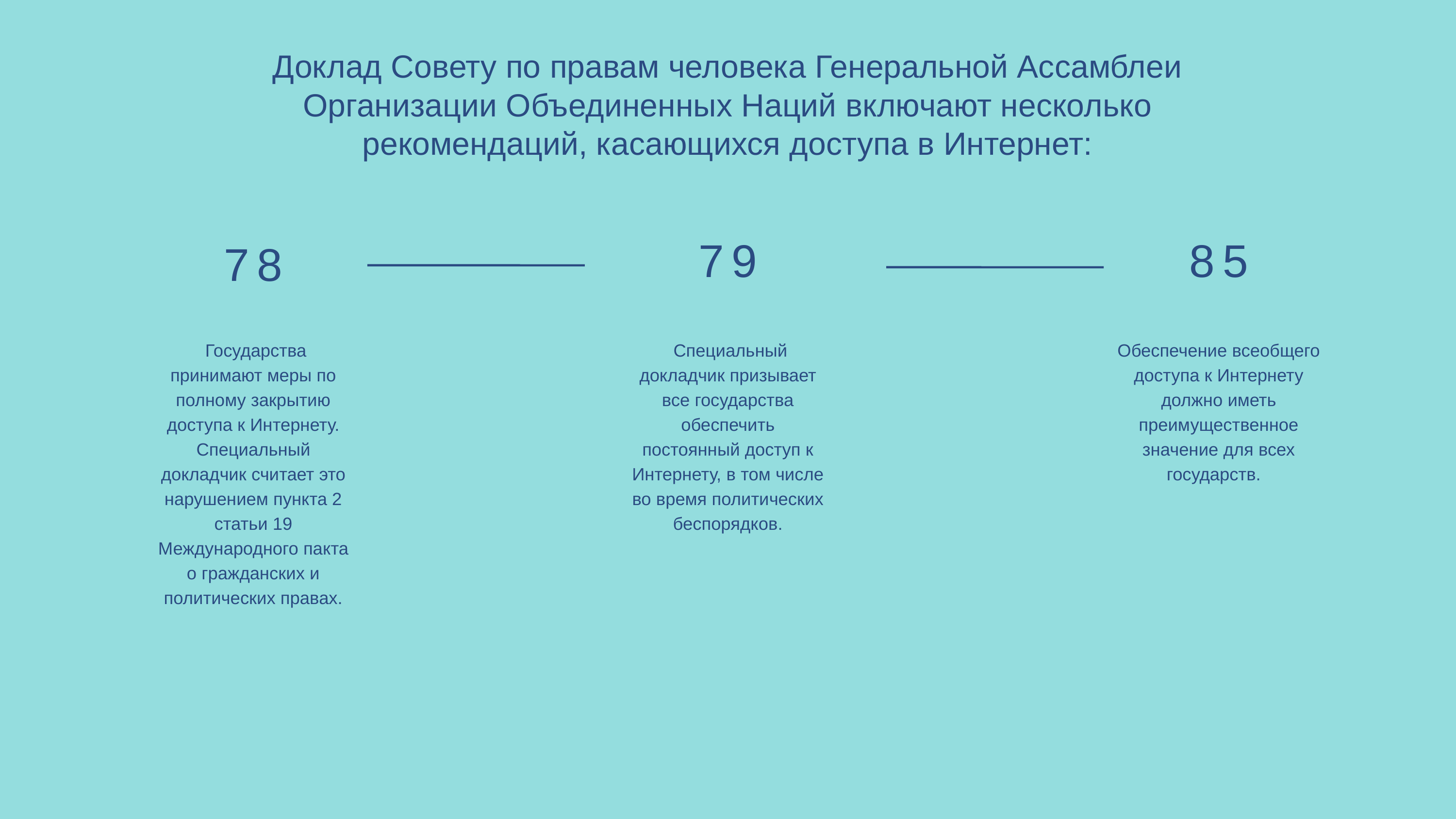

Доклад Совету по правам человека Генеральной Ассамблеи Организации Объединенных Наций включают несколько рекомендаций, касающихся доступа в Интернет:

79
85
78

 Государства принимают меры по полному закрытию доступа к Интернету. Специальный докладчик считает это нарушением пункта 2 статьи 19 Международного пакта о гражданских и политических правах.
 Специальный докладчик призывает все государства обеспечить постоянный доступ к Интернету, в том числе во время политических беспорядков.

Обеспечение всеобщего доступа к Интернету должно иметь преимущественное значение для всех государств.